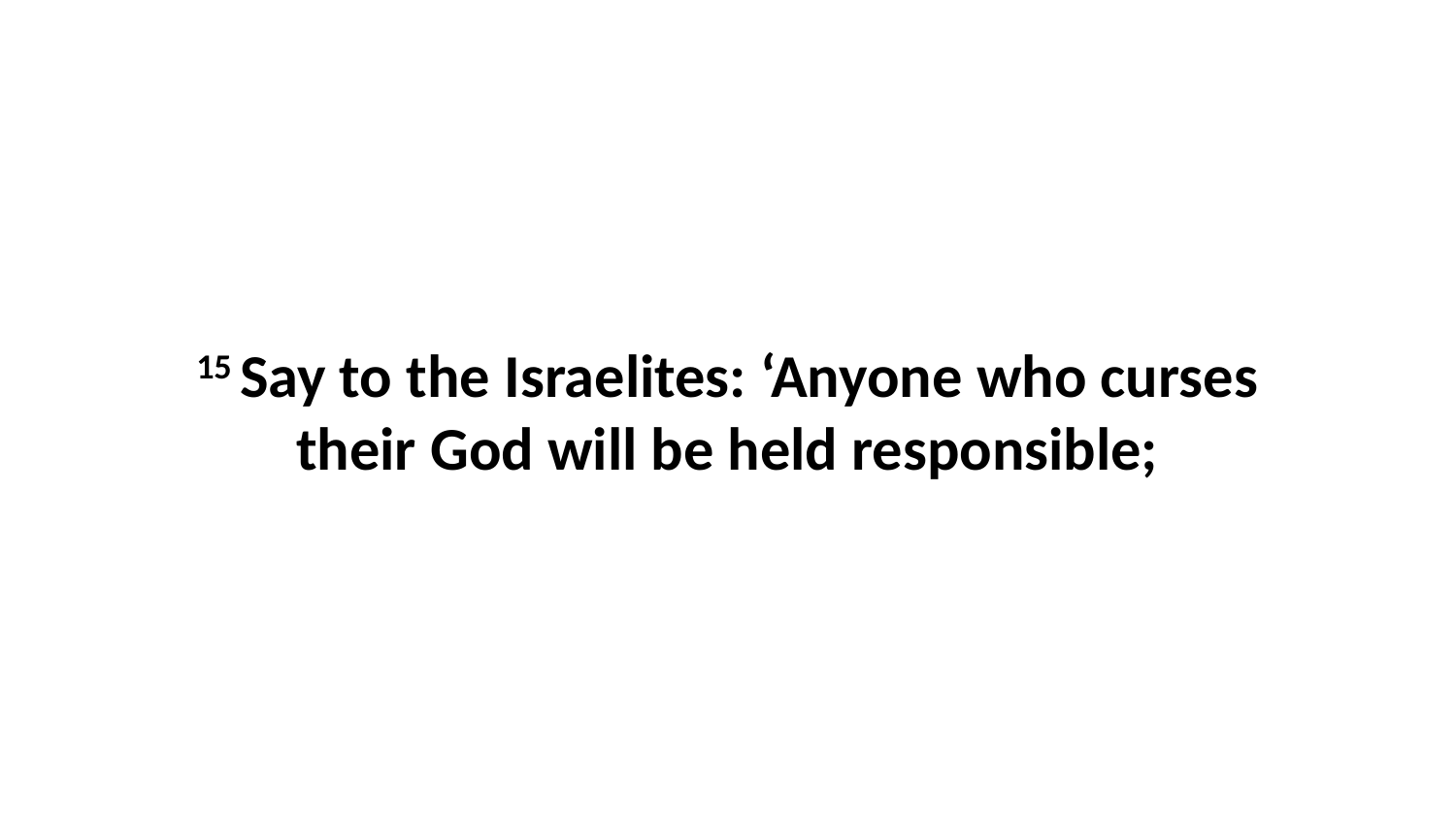

15 Say to the Israelites: ‘Anyone who curses their God will be held responsible;